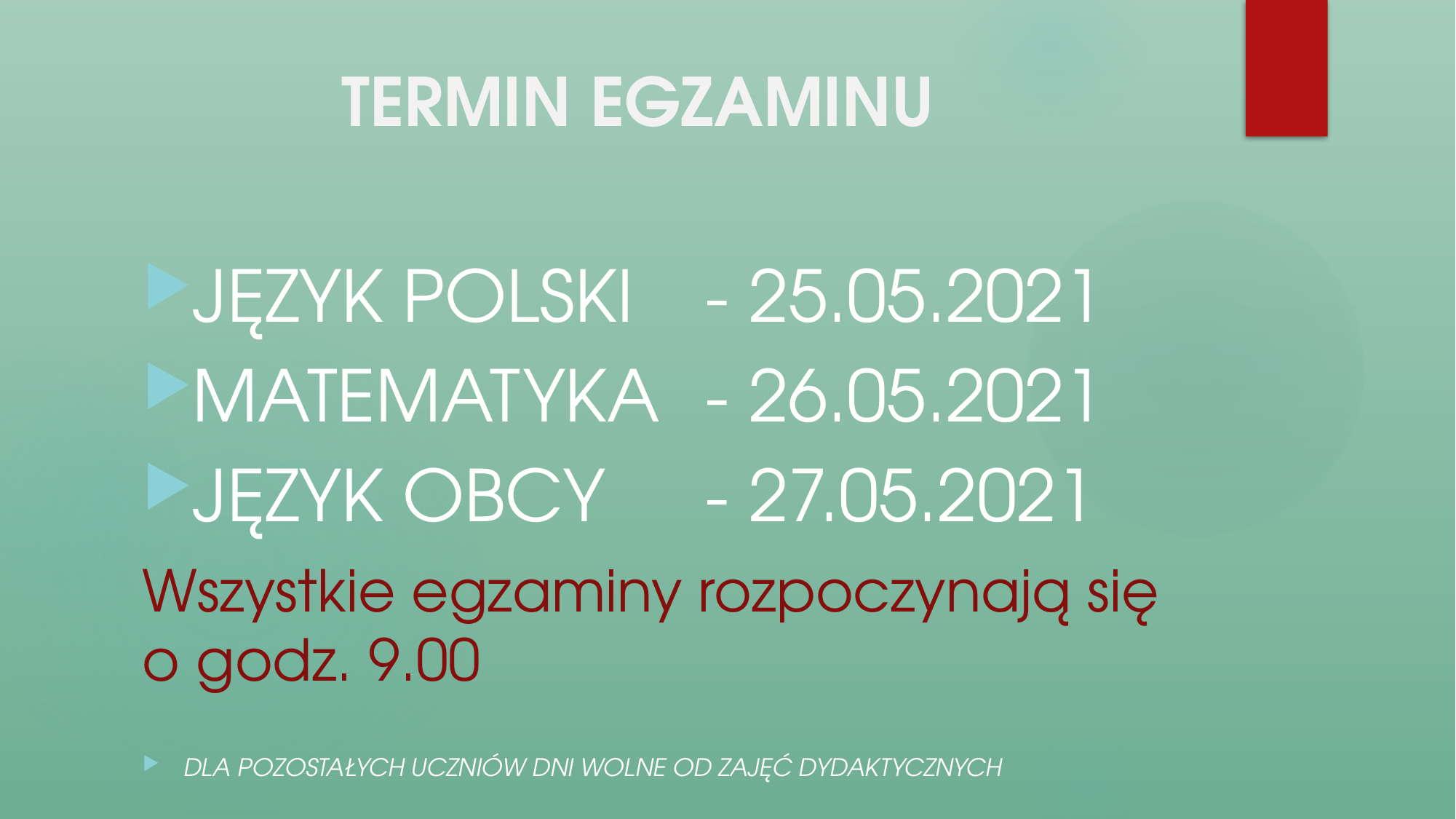

# TERMIN EGZAMINU
JĘZYK POLSKI		- 25.05.2021
MATEMATYKA		- 26.05.2021
JĘZYK OBCY			- 27.05.2021
Wszystkie egzaminy rozpoczynają się
o godz. 9.00

DLA POZOSTAŁYCH UCZNIÓW DNI WOLNE OD ZAJĘĆ DYDAKTYCZNYCH